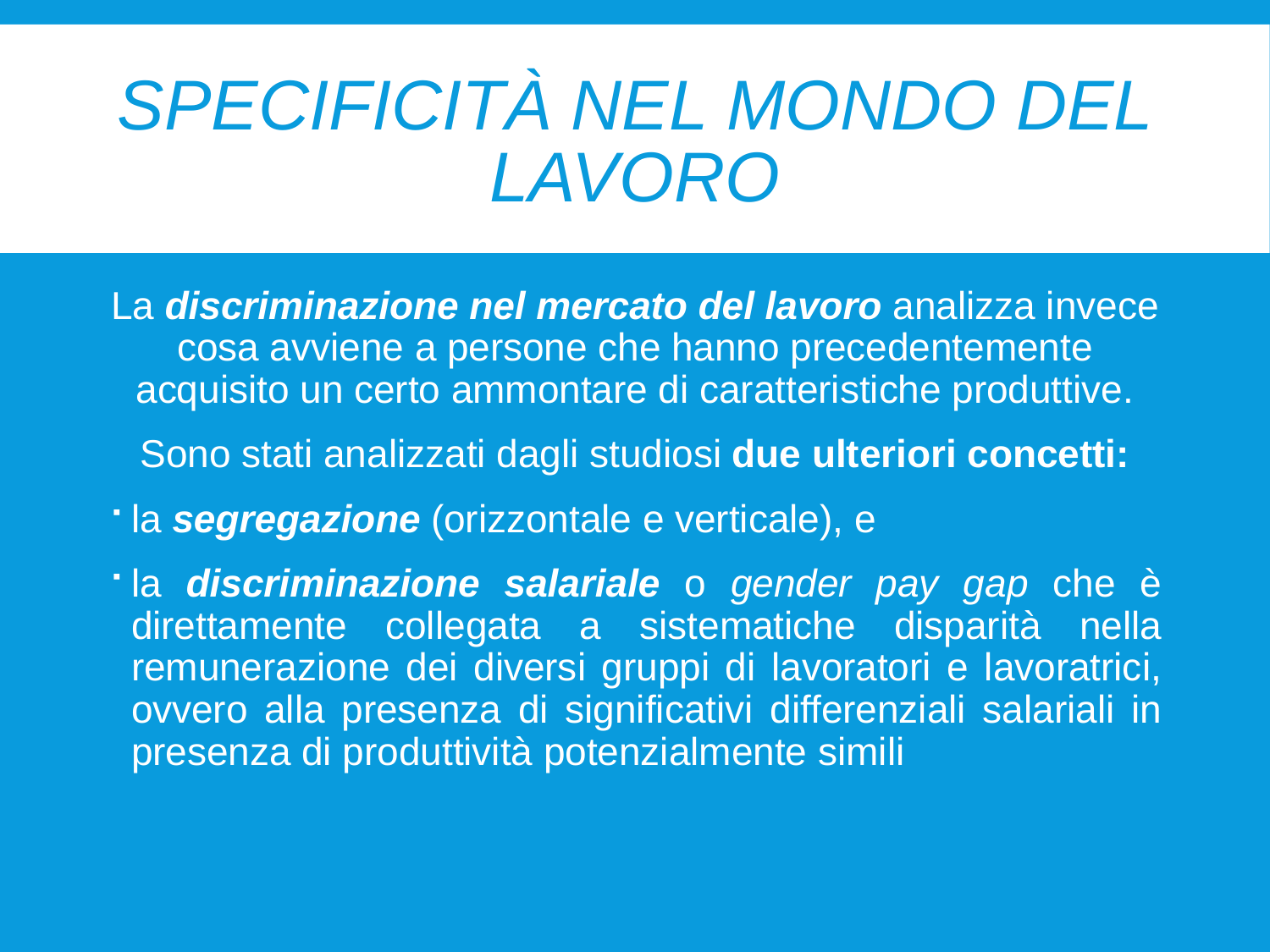

# Specificità nel mondo del lavoro
La discriminazione nel mercato del lavoro analizza invece cosa avviene a persone che hanno precedentemente acquisito un certo ammontare di caratteristiche produttive.
 Sono stati analizzati dagli studiosi due ulteriori concetti:
la segregazione (orizzontale e verticale), e
la discriminazione salariale o gender pay gap che è direttamente collegata a sistematiche disparità nella remunerazione dei diversi gruppi di lavoratori e lavoratrici, ovvero alla presenza di significativi differenziali salariali in presenza di produttività potenzialmente simili